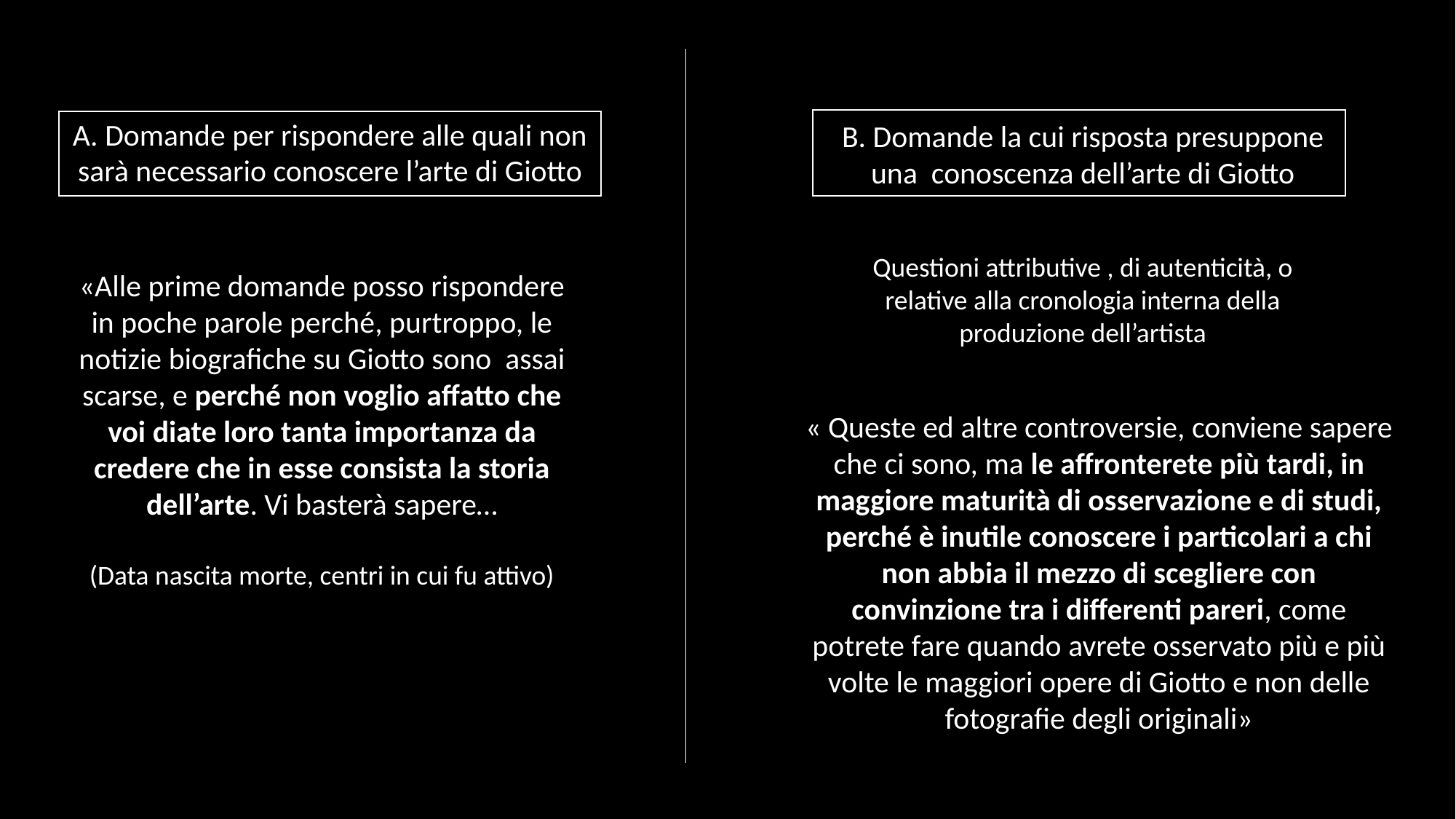

A. Domande per rispondere alle quali non sarà necessario conoscere l’arte di Giotto

B. Domande la cui risposta presuppone una  conoscenza dell’arte di Giotto
Questioni attributive , di autenticità, o relative alla cronologia interna della produzione dell’artista
«Alle prime domande posso rispondere in poche parole perché, purtroppo, le notizie biografiche su Giotto sono  assai scarse, e perché non voglio affatto che voi diate loro tanta importanza da credere che in esse consista la storia dell’arte. Vi basterà sapere…

(Data nascita morte, centri in cui fu attivo)
« Queste ed altre controversie, conviene sapere che ci sono, ma le affronterete più tardi, in maggiore maturità di osservazione e di studi, perché è inutile conoscere i particolari a chi non abbia il mezzo di scegliere con convinzione tra i differenti pareri, come potrete fare quando avrete osservato più e più volte le maggiori opere di Giotto e non delle fotografie degli originali»